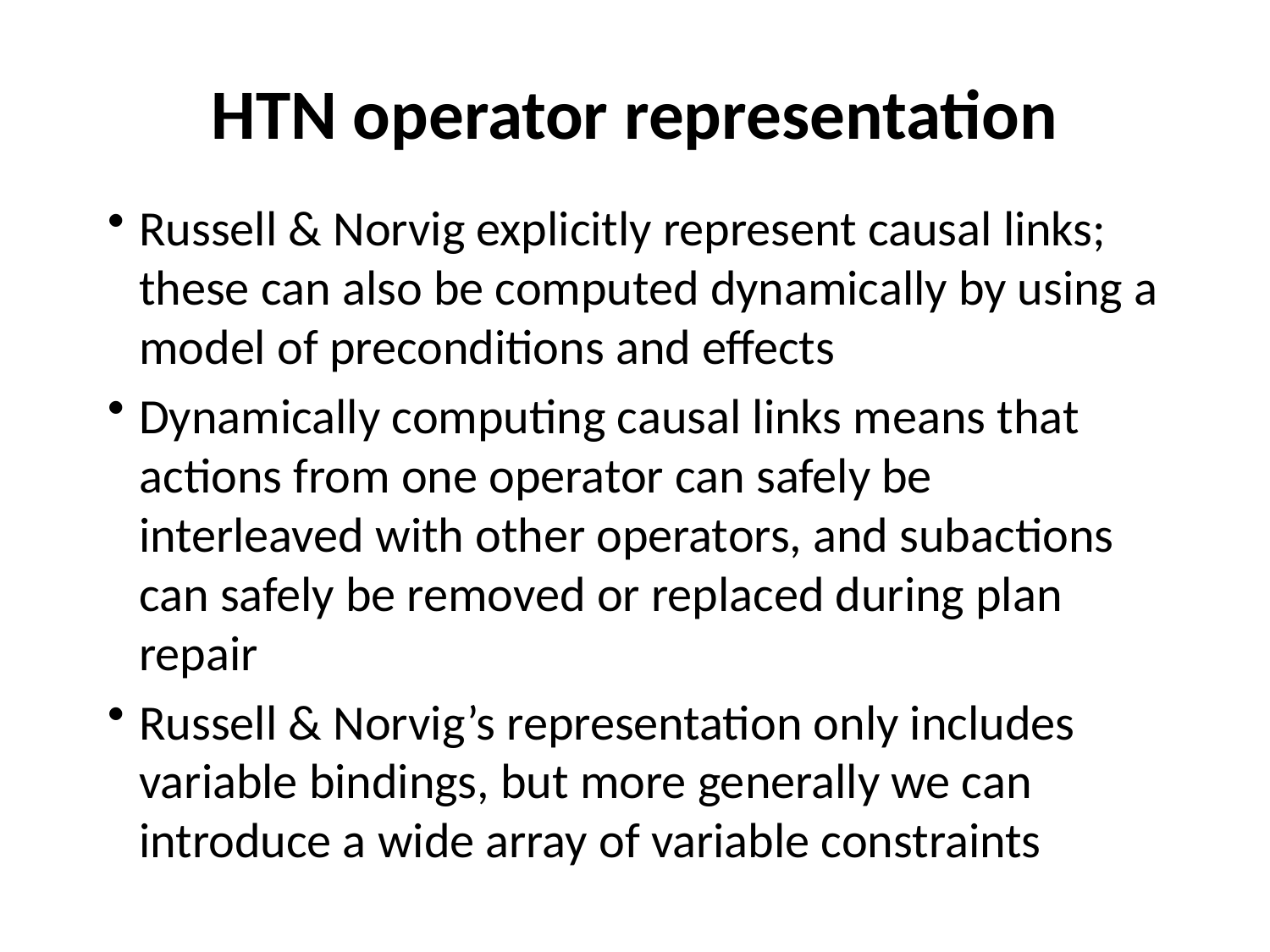

# HTN operator representation
Russell & Norvig explicitly represent causal links; these can also be computed dynamically by using a model of preconditions and effects
Dynamically computing causal links means that actions from one operator can safely be interleaved with other operators, and subactions can safely be removed or replaced during plan repair
Russell & Norvig’s representation only includes variable bindings, but more generally we can introduce a wide array of variable constraints